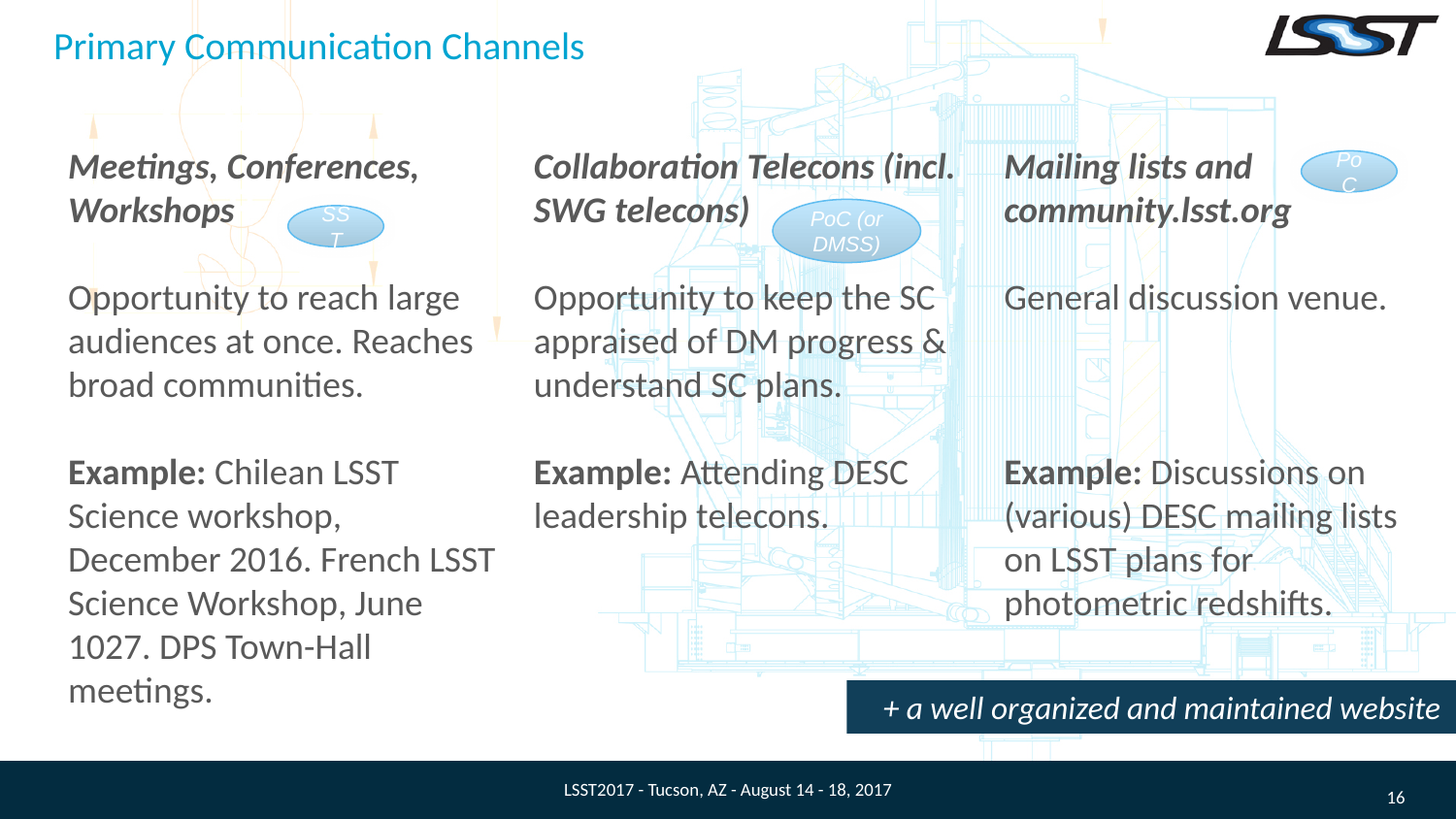

# Primary Communication Channels
Meetings, Conferences, Workshops
Opportunity to reach large audiences at once. Reaches broad communities.
Example: Chilean LSST Science workshop, December 2016. French LSST Science Workshop, June 1027. DPS Town-Hall meetings.
Collaboration Telecons (incl. SWG telecons)
Opportunity to keep the SC appraised of DM progress & understand SC plans.
Example: Attending DESC leadership telecons.
Mailing lists and community.lsst.org

General discussion venue.
Example: Discussions on (various) DESC mailing lists on LSST plans for photometric redshifts.
PoC
PoC (or DMSS)
SST
+ a well organized and maintained website
LSST2017 - Tucson, AZ - August 14 - 18, 2017
16